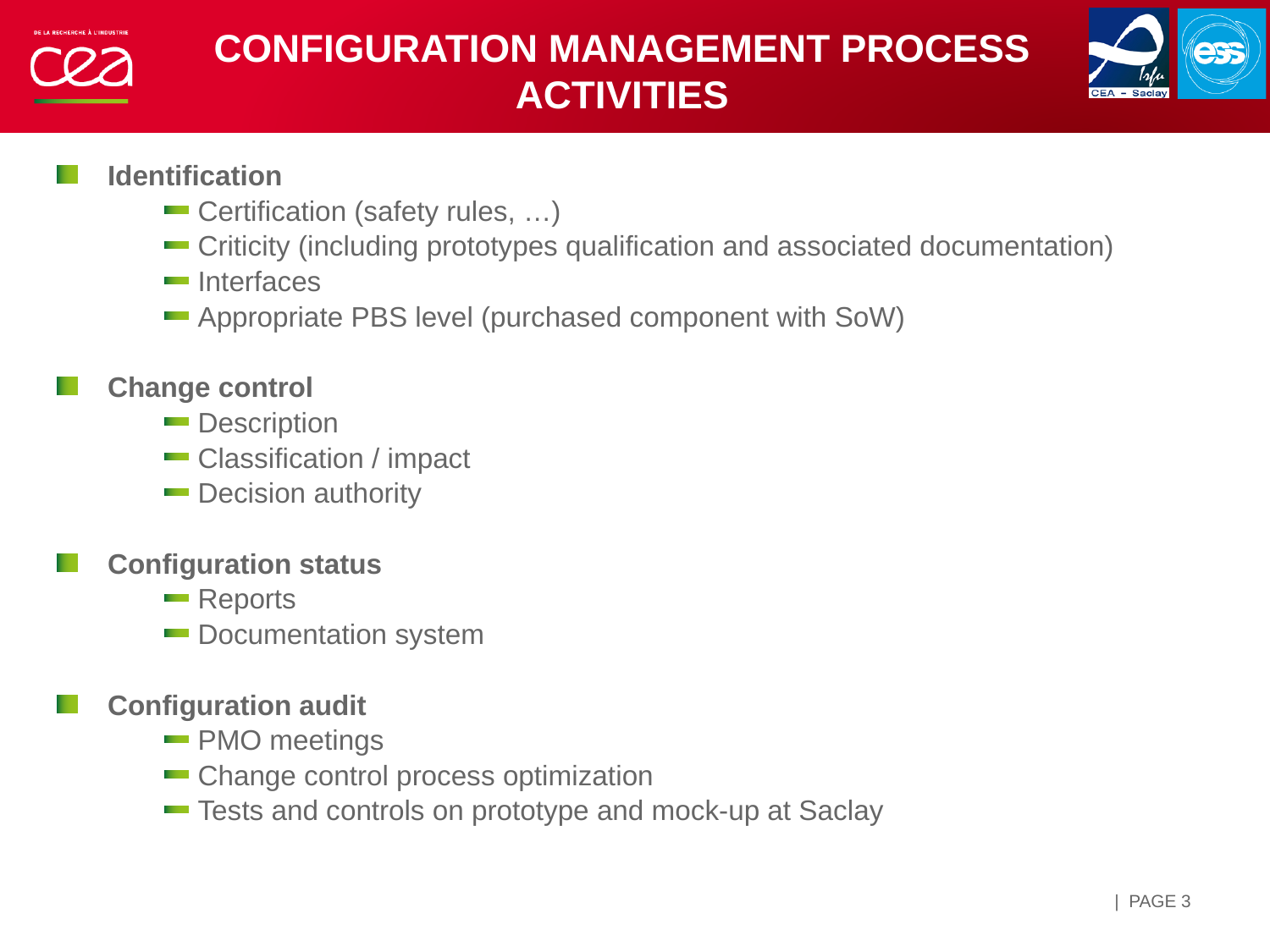

# Configuration management process activities
Identification
Certification (safety rules, …)
Criticity (including prototypes qualification and associated documentation)
Interfaces
Appropriate PBS level (purchased component with SoW)

Change control
Description
Classification / impact
Decision authority

Configuration status
Reports
Documentation system

Configuration audit
PMO meetings
Change control process optimization
Tests and controls on prototype and mock-up at Saclay

|  PAGE 3